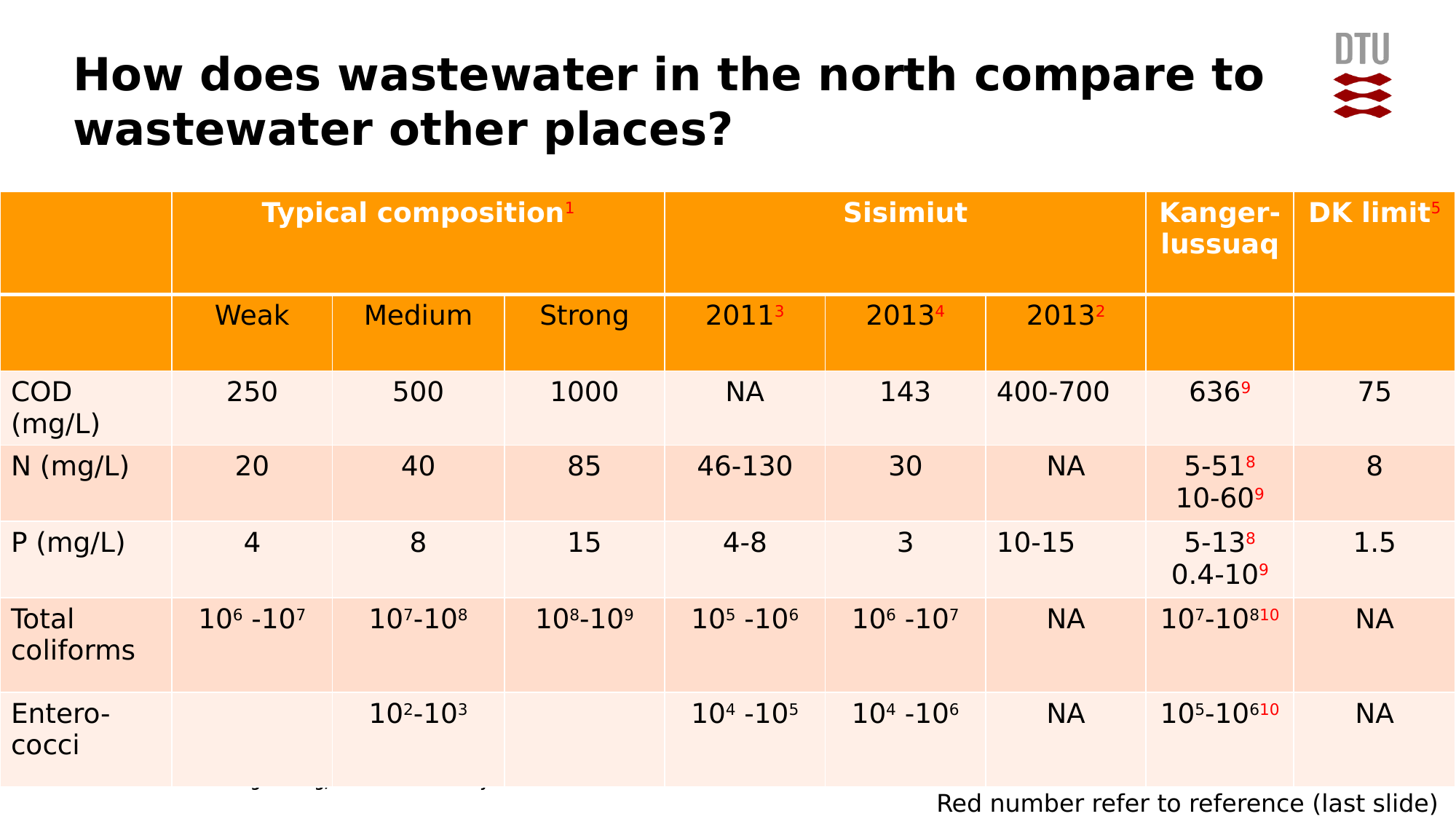

# How does wastewater in the north compare to wastewater other places?
|  | Typical composition1 |  |  | Sisimiut |  |  | Kanger-lussuaq | DK limit5 |
| --- | --- | --- | --- | --- | --- | --- | --- | --- |
|  | Weak | Medium | Strong | 20113 | 20134 | 20132 |  |  |
| COD (mg/L) | 250 | 500 | 1000 | NA | 143 | 400-700 | 6369 | 75 |
| N (mg/L) | 20 | 40 | 85 | 46-130 | 30 | NA | 5-518 10-609 | 8 |
| P (mg/L) | 4 | 8 | 15 | 4-8 | 3 | 10-15 | 5-138 0.4-109 | 1.5 |
| Total coliforms | 106 -107 | 107-108 | 108-109 | 105 -106 | 106 -107 | NA | 107-10810 | NA |
| Entero-cocci |  | 102-103 |  | 104 -105 | 104 -106 | NA | 105-10610 | NA |
11
Arctic WASH
Red number refer to reference (last slide)